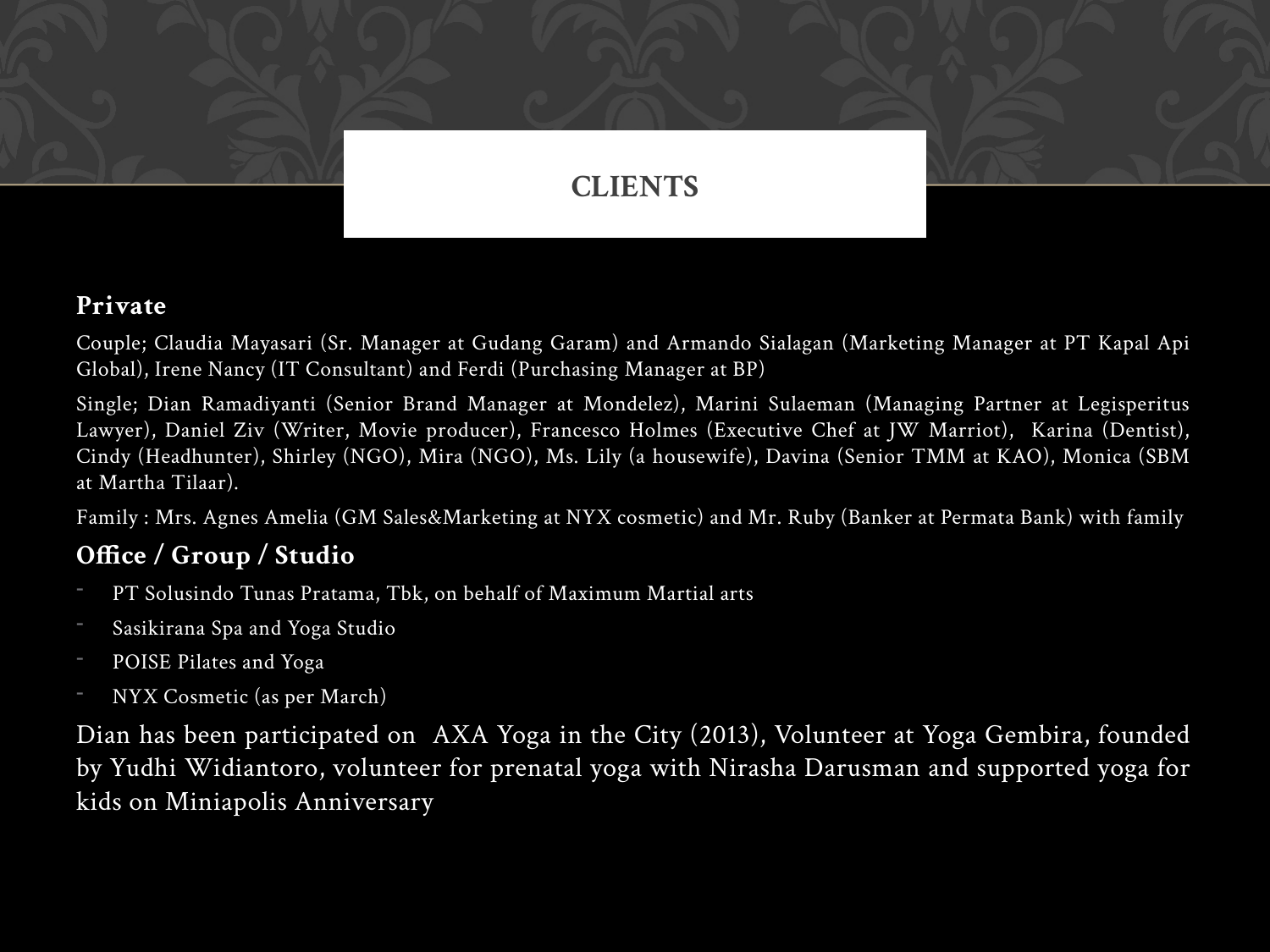

# clients
Private
Couple; Claudia Mayasari (Sr. Manager at Gudang Garam) and Armando Sialagan (Marketing Manager at PT Kapal Api Global), Irene Nancy (IT Consultant) and Ferdi (Purchasing Manager at BP)
Single; Dian Ramadiyanti (Senior Brand Manager at Mondelez), Marini Sulaeman (Managing Partner at Legisperitus Lawyer), Daniel Ziv (Writer, Movie producer), Francesco Holmes (Executive Chef at JW Marriot),  Karina (Dentist), Cindy (Headhunter), Shirley (NGO), Mira (NGO), Ms. Lily (a housewife), Davina (Senior TMM at KAO), Monica (SBM at Martha Tilaar).
Family : Mrs. Agnes Amelia (GM Sales&Marketing at NYX cosmetic) and Mr. Ruby (Banker at Permata Bank) with family
Office / Group / Studio
PT Solusindo Tunas Pratama, Tbk, on behalf of Maximum Martial arts
Sasikirana Spa and Yoga Studio
POISE Pilates and Yoga
NYX Cosmetic (as per March)
Dian has been participated on  AXA Yoga in the City (2013), Volunteer at Yoga Gembira, founded by Yudhi Widiantoro, volunteer for prenatal yoga with Nirasha Darusman and supported yoga for kids on Miniapolis Anniversary